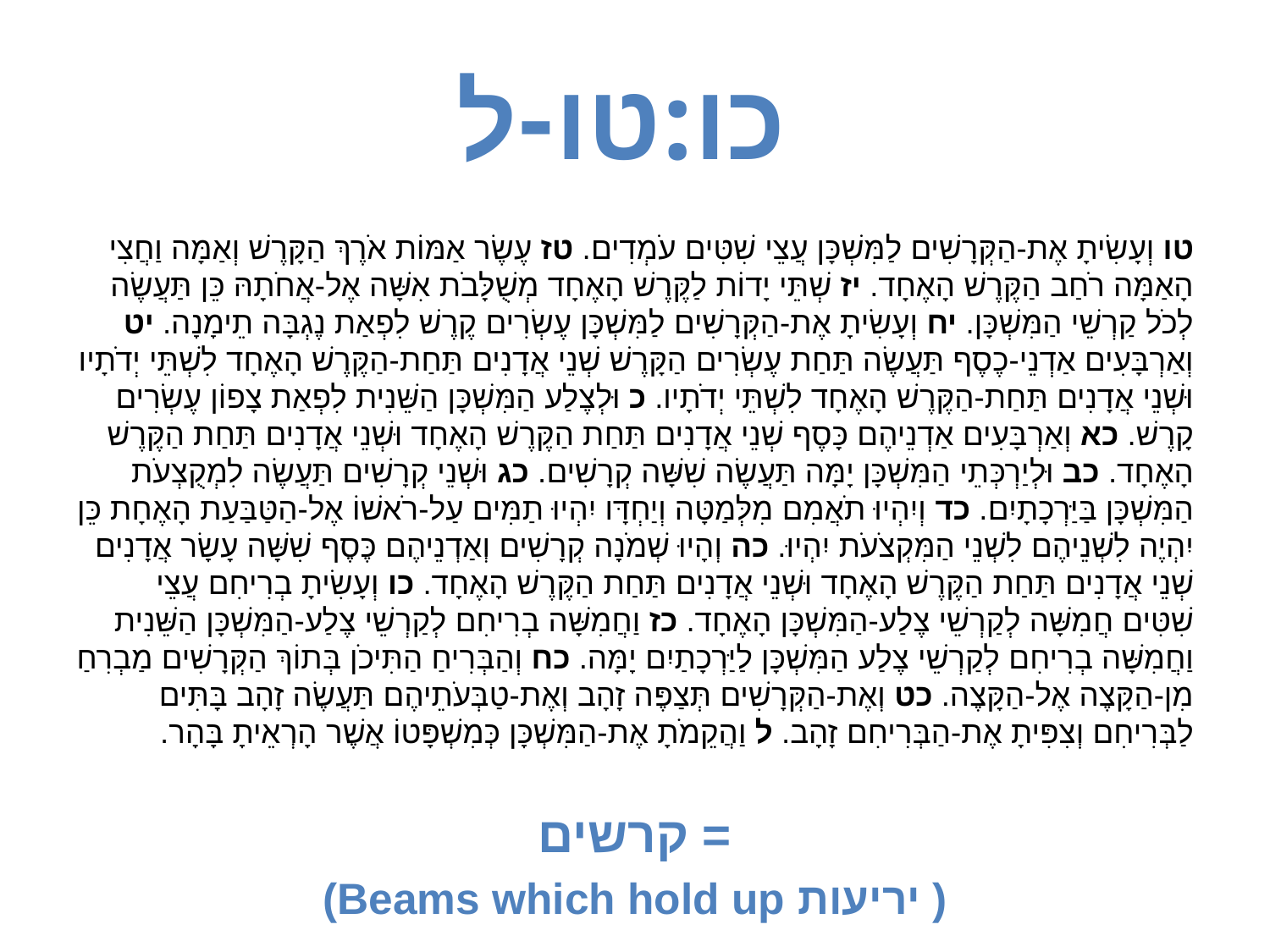

# כו:טו-ל
טו וְעָשִׂיתָ אֶת-הַקְּרָשִׁים לַמִּשְׁכָּן עֲצֵי שִׁטִּים עֹמְדִים. טז עֶשֶׂר אַמּוֹת אֹרֶךְ הַקָּרֶשׁ וְאַמָּה וַחֲצִי הָאַמָּה רֹחַב הַקֶּרֶשׁ הָאֶחָד. יז שְׁתֵּי יָדוֹת לַקֶּרֶשׁ הָאֶחָד מְשֻׁלָּבֹת אִשָּׁה אֶל-אֲחֹתָהּ כֵּן תַּעֲשֶׂה לְכֹל קַרְשֵׁי הַמִּשְׁכָּן. יח וְעָשִׂיתָ אֶת-הַקְּרָשִׁים לַמִּשְׁכָּן עֶשְׂרִים קֶרֶשׁ לִפְאַת נֶגְבָּה תֵימָנָה. יט וְאַרְבָּעִים אַדְנֵי-כֶסֶף תַּעֲשֶׂה תַּחַת עֶשְׂרִים הַקָּרֶשׁ שְׁנֵי אֲדָנִים תַּחַת-הַקֶּרֶשׁ הָאֶחָד לִשְׁתֵּי יְדֹתָיו וּשְׁנֵי אֲדָנִים תַּחַת-הַקֶּרֶשׁ הָאֶחָד לִשְׁתֵּי יְדֹתָיו. כ וּלְצֶלַע הַמִּשְׁכָּן הַשֵּׁנִית לִפְאַת צָפוֹן עֶשְׂרִים קָרֶשׁ. כא וְאַרְבָּעִים אַדְנֵיהֶם כָּסֶף שְׁנֵי אֲדָנִים תַּחַת הַקֶּרֶשׁ הָאֶחָד וּשְׁנֵי אֲדָנִים תַּחַת הַקֶּרֶשׁ הָאֶחָד. כב וּלְיַרְכְּתֵי הַמִּשְׁכָּן יָמָּה תַּעֲשֶׂה שִׁשָּׁה קְרָשִׁים. כג וּשְׁנֵי קְרָשִׁים תַּעֲשֶׂה לִמְקֻצְעֹת הַמִּשְׁכָּן בַּיַּרְכָתָיִם. כד וְיִהְיוּ תֹאֲמִם מִלְּמַטָּה וְיַחְדָּו יִהְיוּ תַמִּים עַל-רֹאשׁוֹ אֶל-הַטַּבַּעַת הָאֶחָת כֵּן יִהְיֶה לִשְׁנֵיהֶם לִשְׁנֵי הַמִּקְצֹעֹת יִהְיוּ. כה וְהָיוּ שְׁמֹנָה קְרָשִׁים וְאַדְנֵיהֶם כֶּסֶף שִׁשָּׁה עָשָׂר אֲדָנִים שְׁנֵי אֲדָנִים תַּחַת הַקֶּרֶשׁ הָאֶחָד וּשְׁנֵי אֲדָנִים תַּחַת הַקֶּרֶשׁ הָאֶחָד. כו וְעָשִׂיתָ בְרִיחִם עֲצֵי שִׁטִּים חֲמִשָּׁה לְקַרְשֵׁי צֶלַע-הַמִּשְׁכָּן הָאֶחָד. כז וַחֲמִשָּׁה בְרִיחִם לְקַרְשֵׁי צֶלַע-הַמִּשְׁכָּן הַשֵּׁנִית וַחֲמִשָּׁה בְרִיחִם לְקַרְשֵׁי צֶלַע הַמִּשְׁכָּן לַיַּרְכָתַיִם יָמָּה. כח וְהַבְּרִיחַ הַתִּיכֹן בְּתוֹךְ הַקְּרָשִׁים מַבְרִחַ מִן-הַקָּצֶה אֶל-הַקָּצֶה. כט וְאֶת-הַקְּרָשִׁים תְּצַפֶּה זָהָב וְאֶת-טַבְּעֹתֵיהֶם תַּעֲשֶׂה זָהָב בָּתִּים לַבְּרִיחִם וְצִפִּיתָ אֶת-הַבְּרִיחִם זָהָב. ל וַהֲקֵמֹתָ אֶת-הַמִּשְׁכָּן כְּמִשְׁפָּטוֹ אֲשֶׁר הָרְאֵיתָ בָּהָר.

= קרשים
(Beams which hold up יריעות )